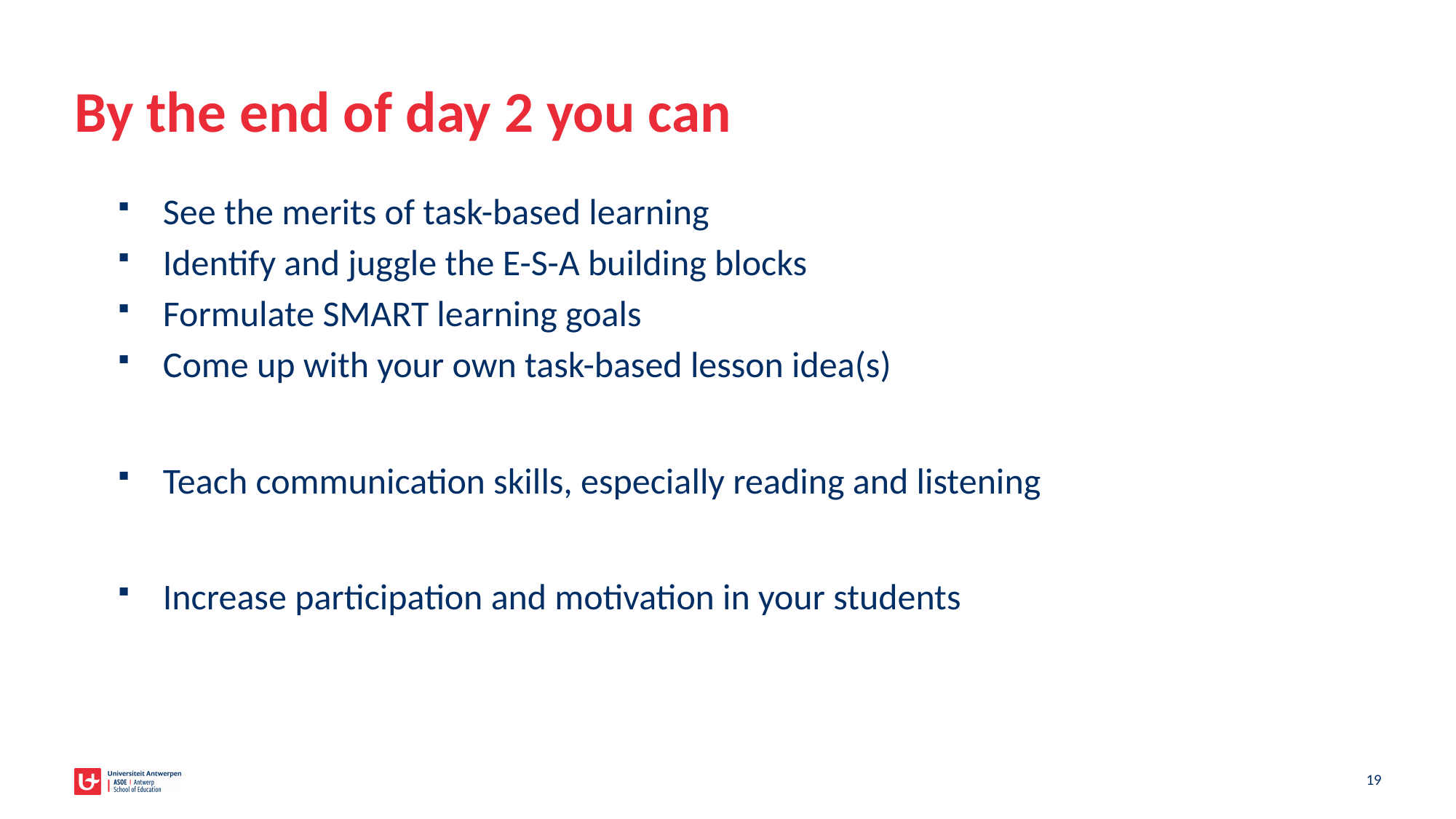

# By the end of day 2 you can
See the merits of task-based learning
Identify and juggle the E-S-A building blocks
Formulate SMART learning goals
Come up with your own task-based lesson idea(s)

Teach communication skills, especially reading and listening

Increase participation and motivation in your students

19